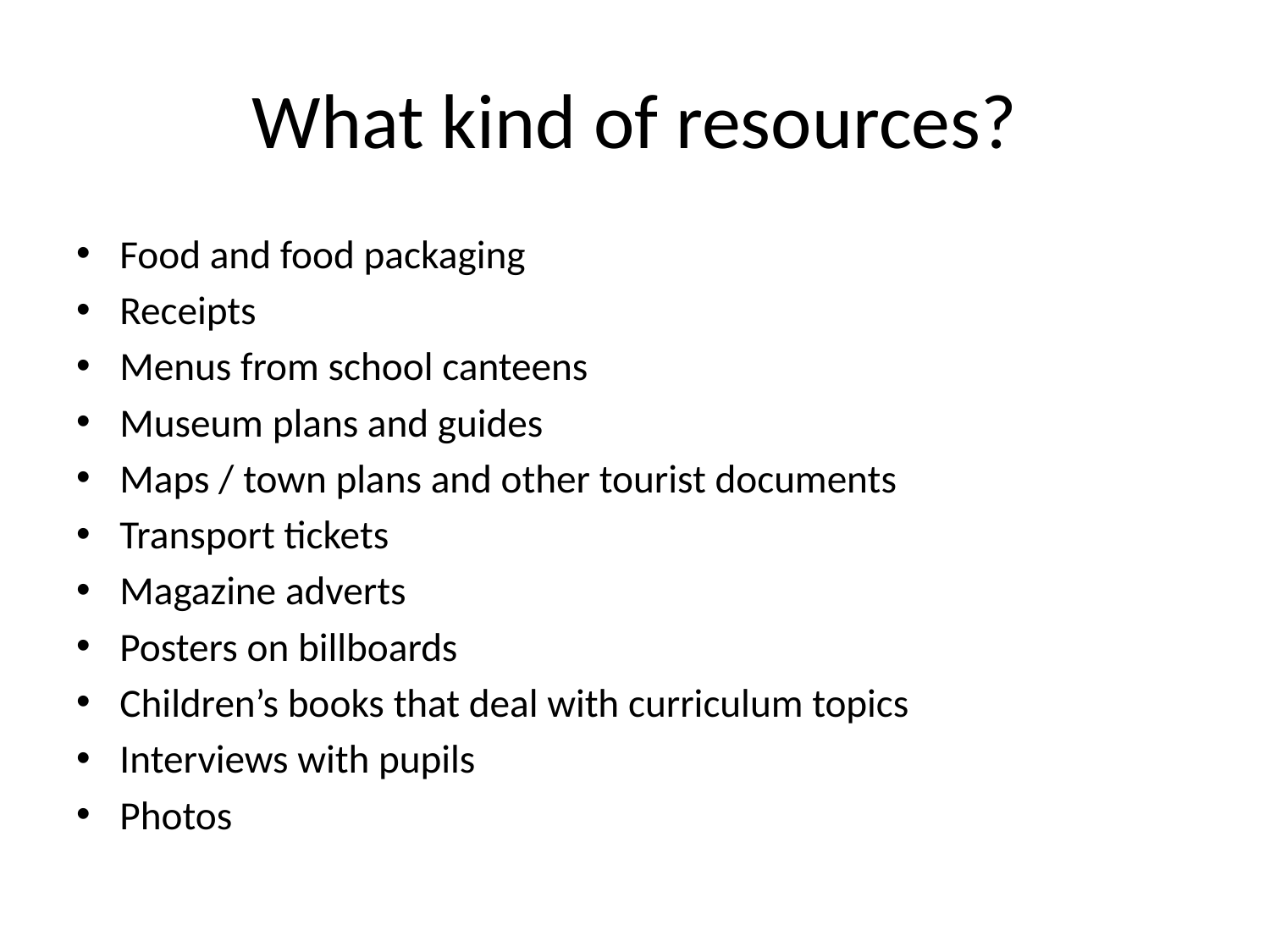

# What kind of resources?
Food and food packaging
Receipts
Menus from school canteens
Museum plans and guides
Maps / town plans and other tourist documents
Transport tickets
Magazine adverts
Posters on billboards
Children’s books that deal with curriculum topics
Interviews with pupils
Photos